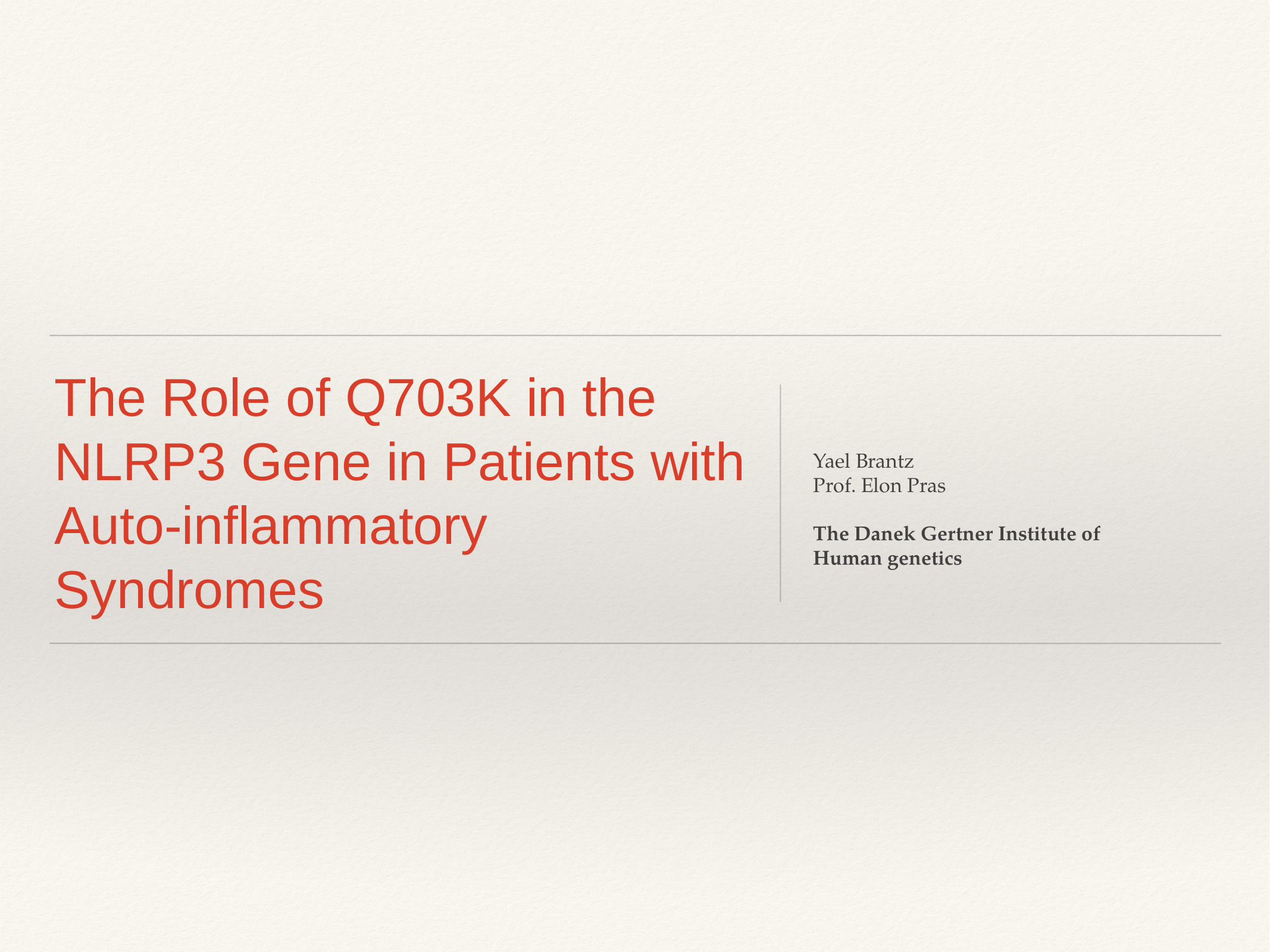

Yael Brantz
Prof. Elon Pras

The Danek Gertner Institute of Human genetics
# The Role of Q703K in the NLRP3 Gene in Patients with Auto-inflammatory Syndromes